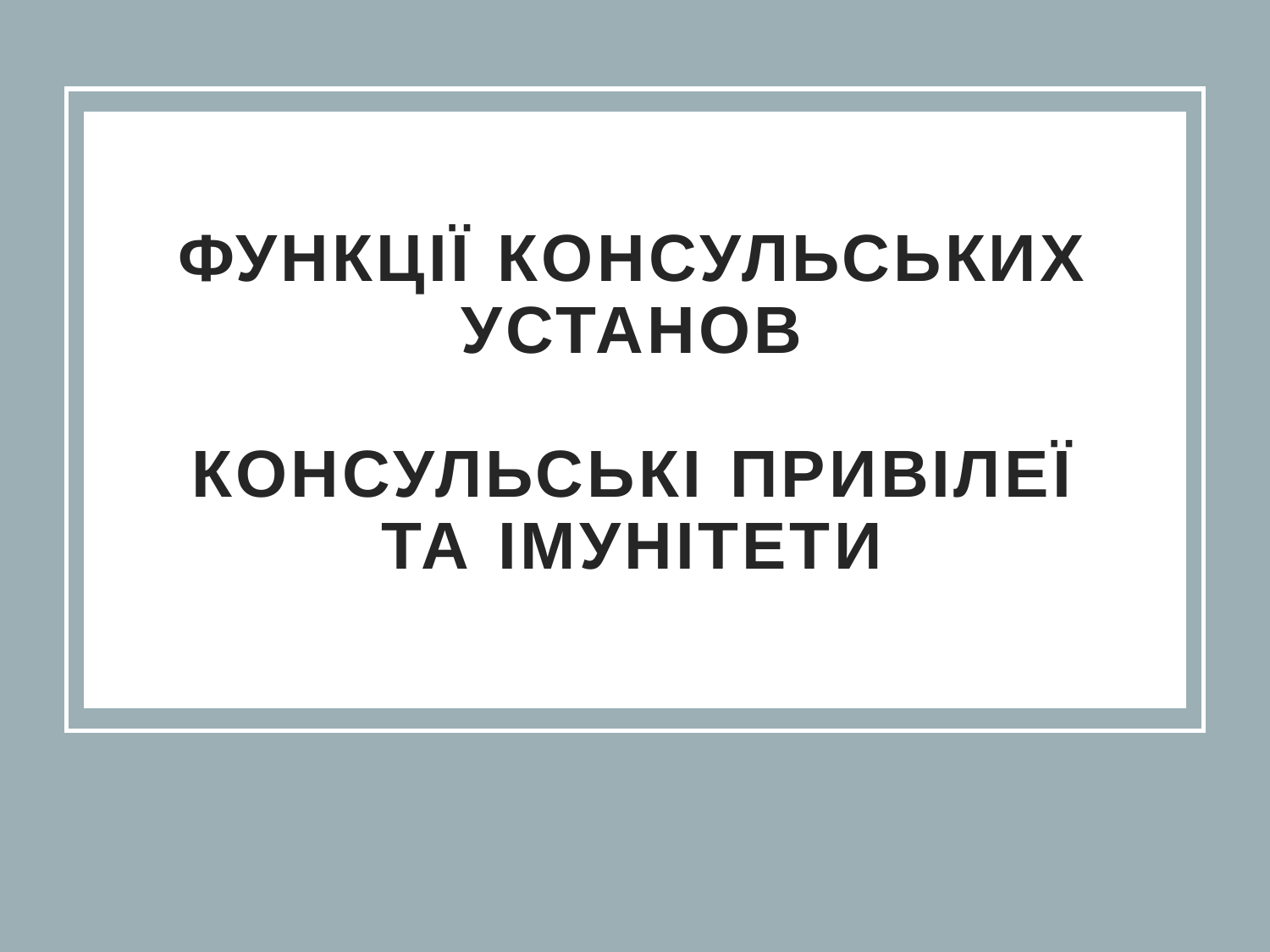

# Функції консульських установ Консульські привілеї та імунітети